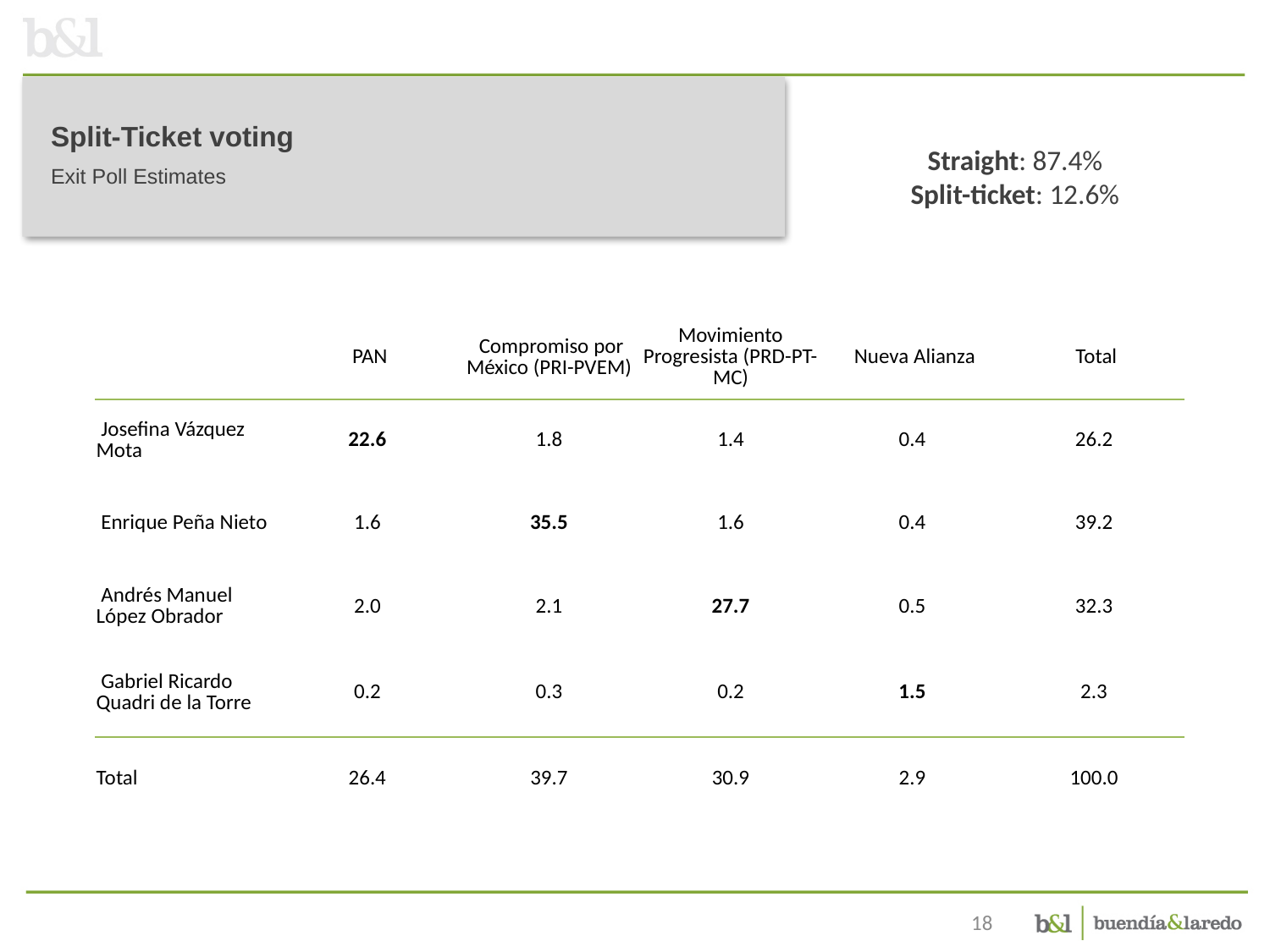

Split-Ticket voting
Exit Poll Estimates
Straight: 87.4%
Split-ticket: 12.6%
|  | PAN | Compromiso por México (PRI-PVEM) | Movimiento Progresista (PRD-PT-MC) | Nueva Alianza | Total |
| --- | --- | --- | --- | --- | --- |
| Josefina Vázquez Mota | 22.6 | 1.8 | 1.4 | 0.4 | 26.2 |
| Enrique Peña Nieto | 1.6 | 35.5 | 1.6 | 0.4 | 39.2 |
| Andrés Manuel López Obrador | 2.0 | 2.1 | 27.7 | 0.5 | 32.3 |
| Gabriel Ricardo Quadri de la Torre | 0.2 | 0.3 | 0.2 | 1.5 | 2.3 |
| Total | 26.4 | 39.7 | 30.9 | 2.9 | 100.0 |
18